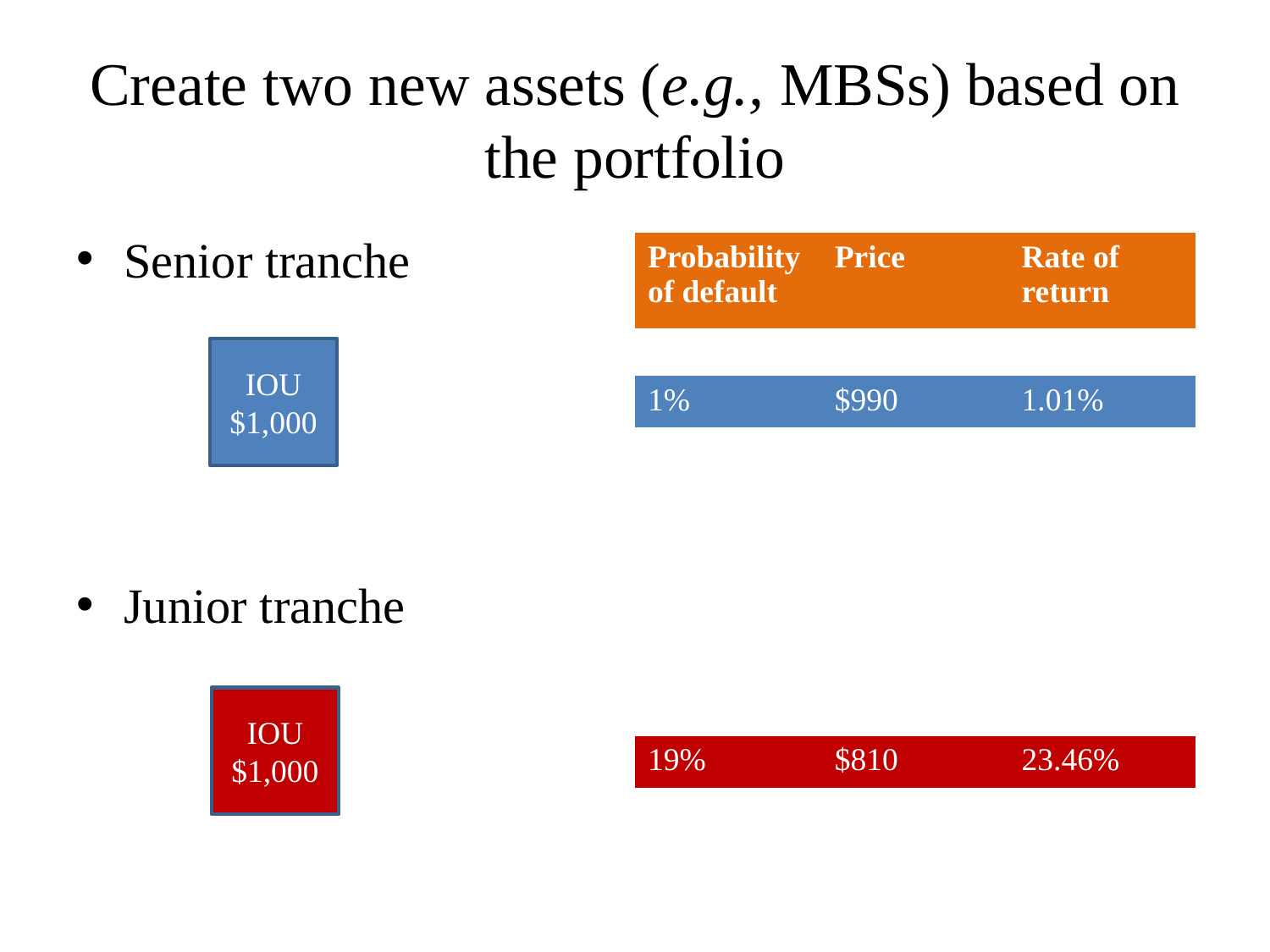

# Create two new assets (e.g., MBSs) based on the portfolio
Senior tranche

Junior tranche
| Probability of default | Price | Rate of return |
| --- | --- | --- |
|  |  |  |
| 1% | $990 | 1.01% |
|  |  |  |
|  |  |  |
|  |  |  |
|  |  |  |
|  |  |  |
|  |  |  |
| 19% | $810 | 23.46% |
IOU
$1,000
IOU
$1,000